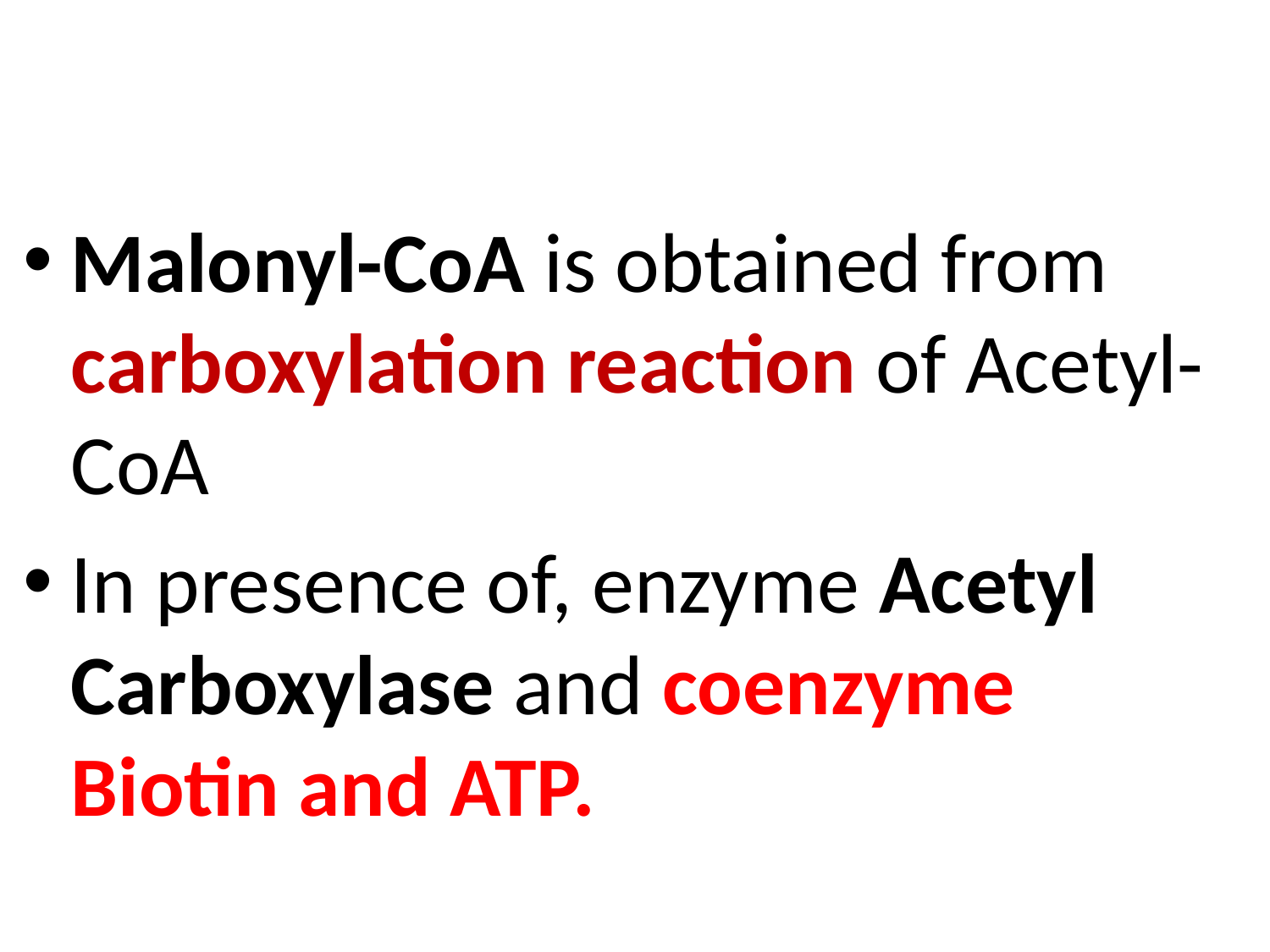

Malonyl-CoA is obtained from carboxylation reaction of Acetyl-CoA
In presence of, enzyme Acetyl Carboxylase and coenzyme Biotin and ATP.